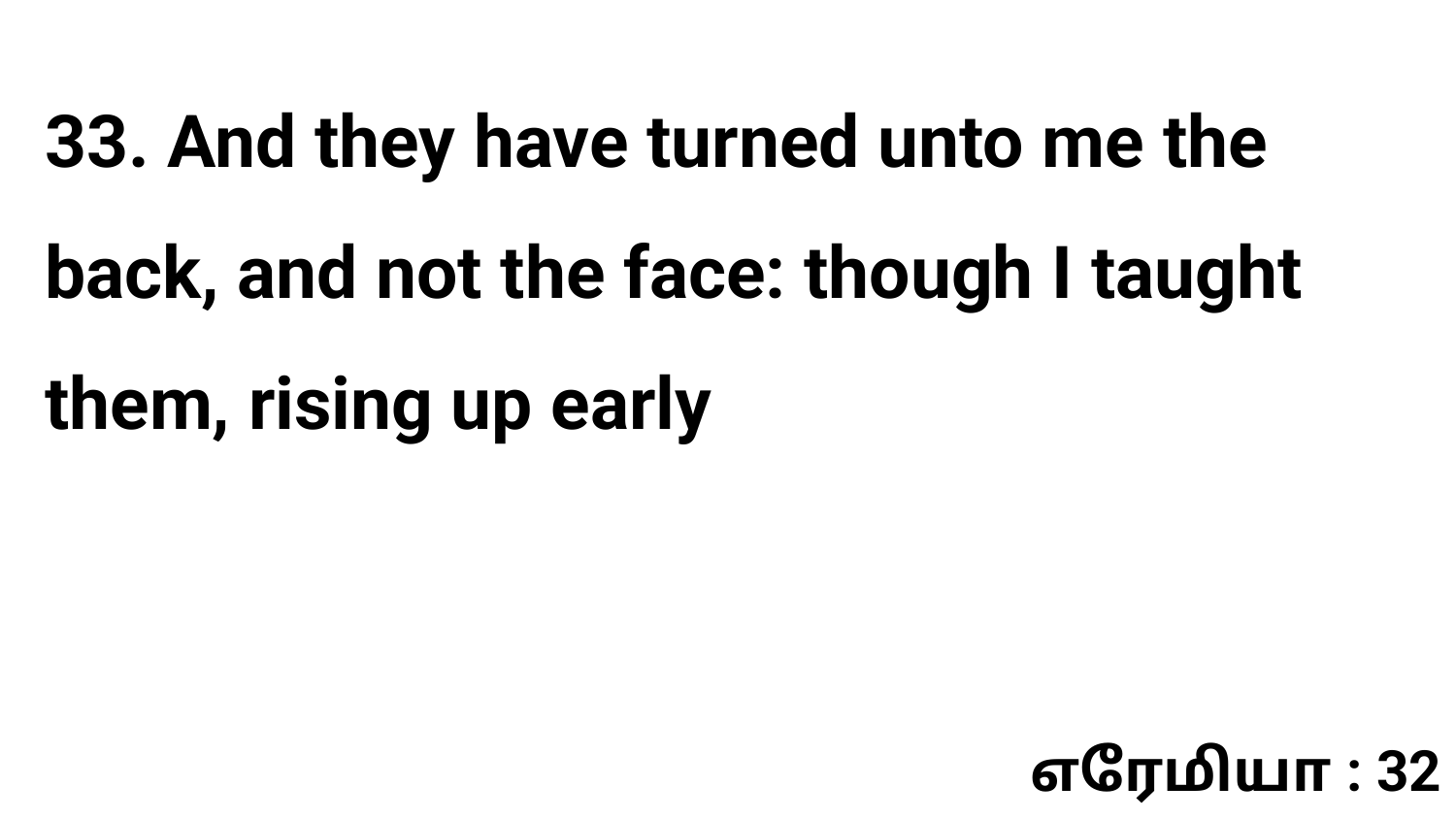

33. And they have turned unto me the back, and not the face: though I taught them, rising up early
எரேமியா : 32